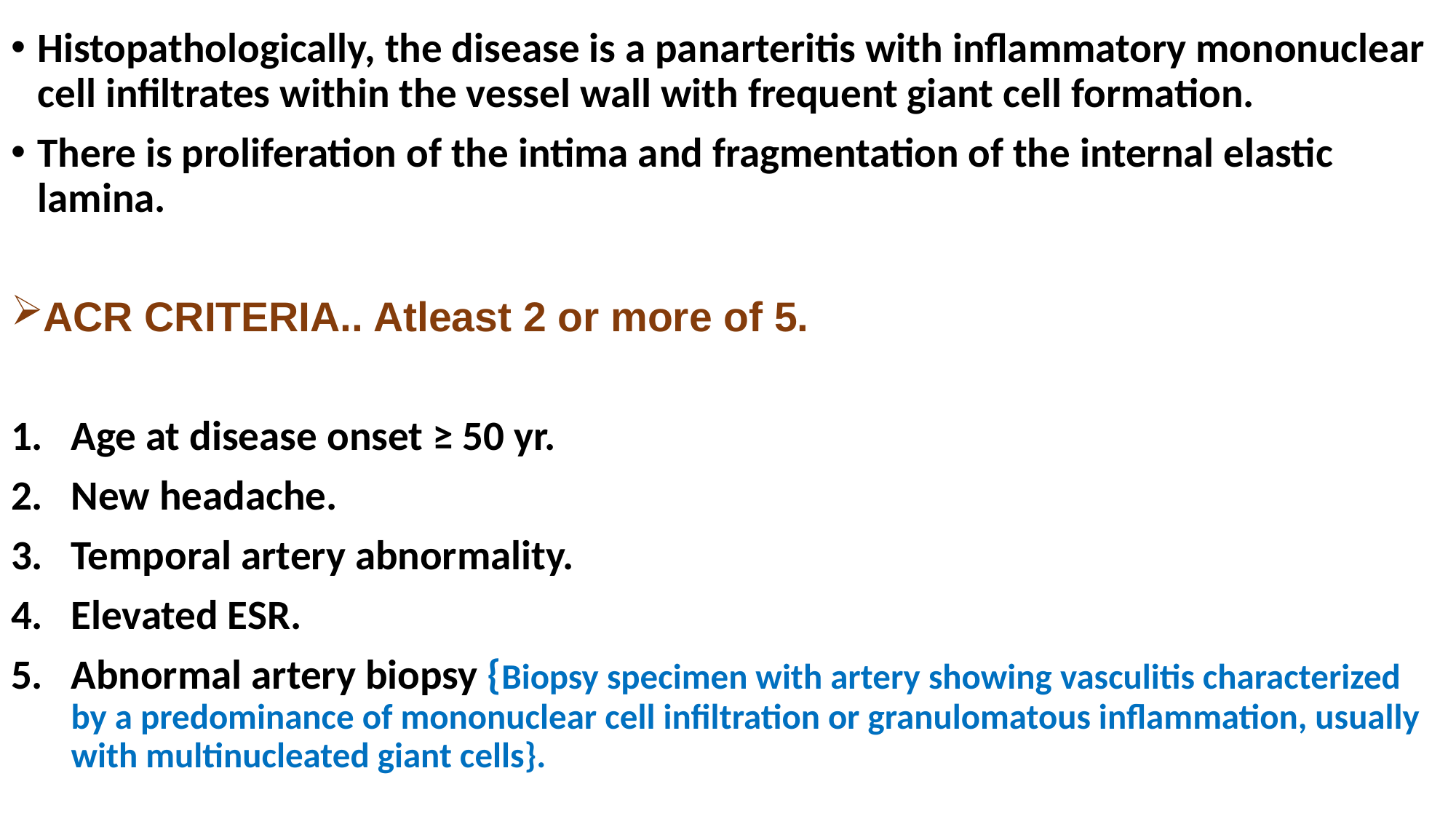

Histopathologically, the disease is a panarteritis with inflammatory mononuclear cell infiltrates within the vessel wall with frequent giant cell formation.
There is proliferation of the intima and fragmentation of the internal elastic lamina.

ACR CRITERIA.. Atleast 2 or more of 5.

Age at disease onset ≥ 50 yr.
New headache.
Temporal artery abnormality.
Elevated ESR.
Abnormal artery biopsy {Biopsy specimen with artery showing vasculitis characterized by a predominance of mononuclear cell infiltration or granulomatous inflammation, usually with multinucleated giant cells}.